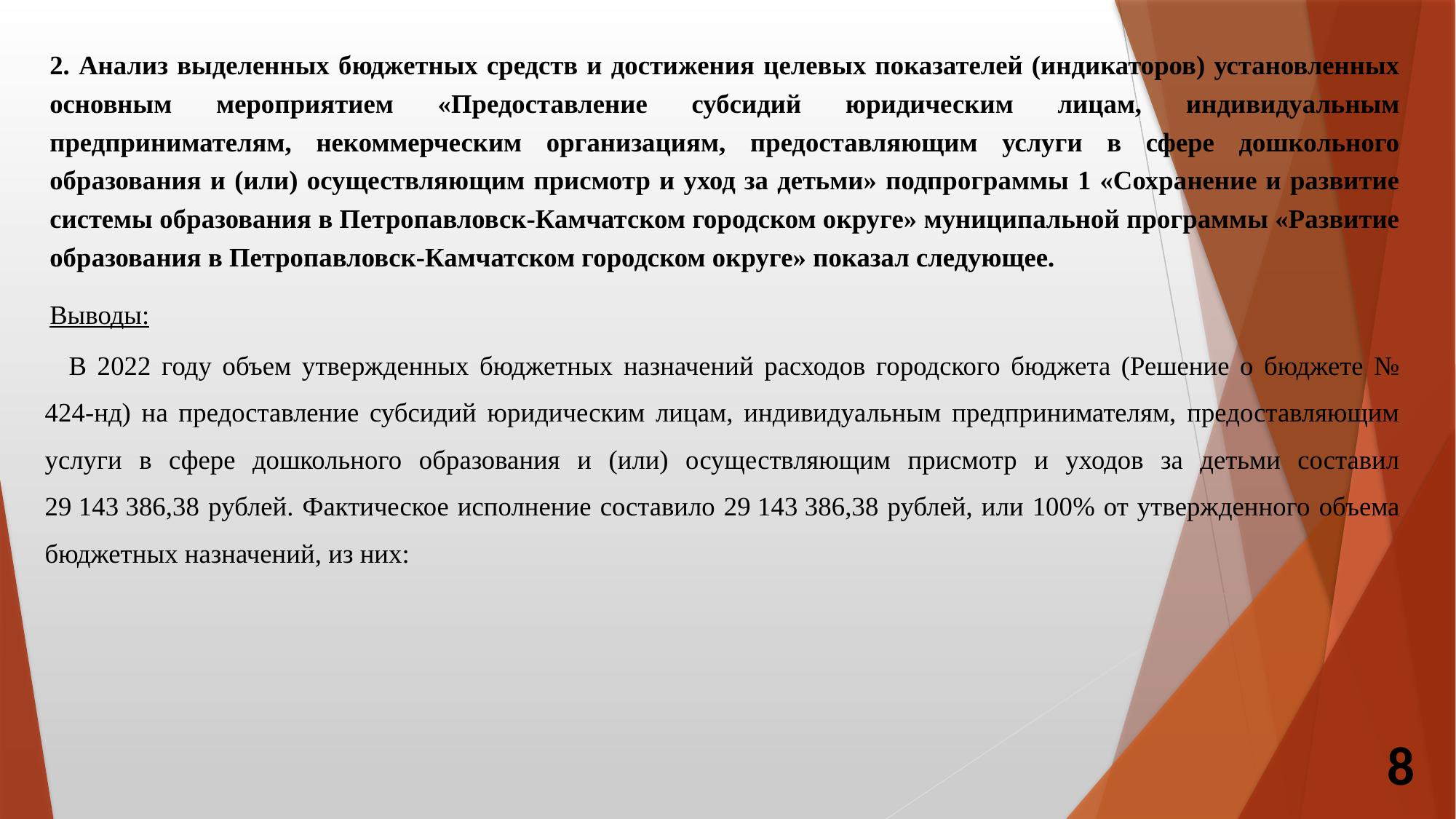

2. Анализ выделенных бюджетных средств и достижения целевых показателей (индикаторов) установленных основным мероприятием «Предоставление субсидий юридическим лицам, индивидуальным предпринимателям, некоммерческим организациям, предоставляющим услуги в сфере дошкольного образования и (или) осуществляющим присмотр и уход за детьми» подпрограммы 1 «Сохранение и развитие системы образования в Петропавловск-Камчатском городском округе» муниципальной программы «Развитие образования в Петропавловск-Камчатском городском округе» показал следующее.
	Выводы:
	В 2022 году объем утвержденных бюджетных назначений расходов городского бюджета (Решение о бюджете № 424-нд) на предоставление субсидий юридическим лицам, индивидуальным предпринимателям, предоставляющим услуги в сфере дошкольного образования и (или) осуществляющим присмотр и уходов за детьми составил 29 143 386,38 рублей. Фактическое исполнение составило 29 143 386,38 рублей, или 100% от утвержденного объема бюджетных назначений, из них:

8